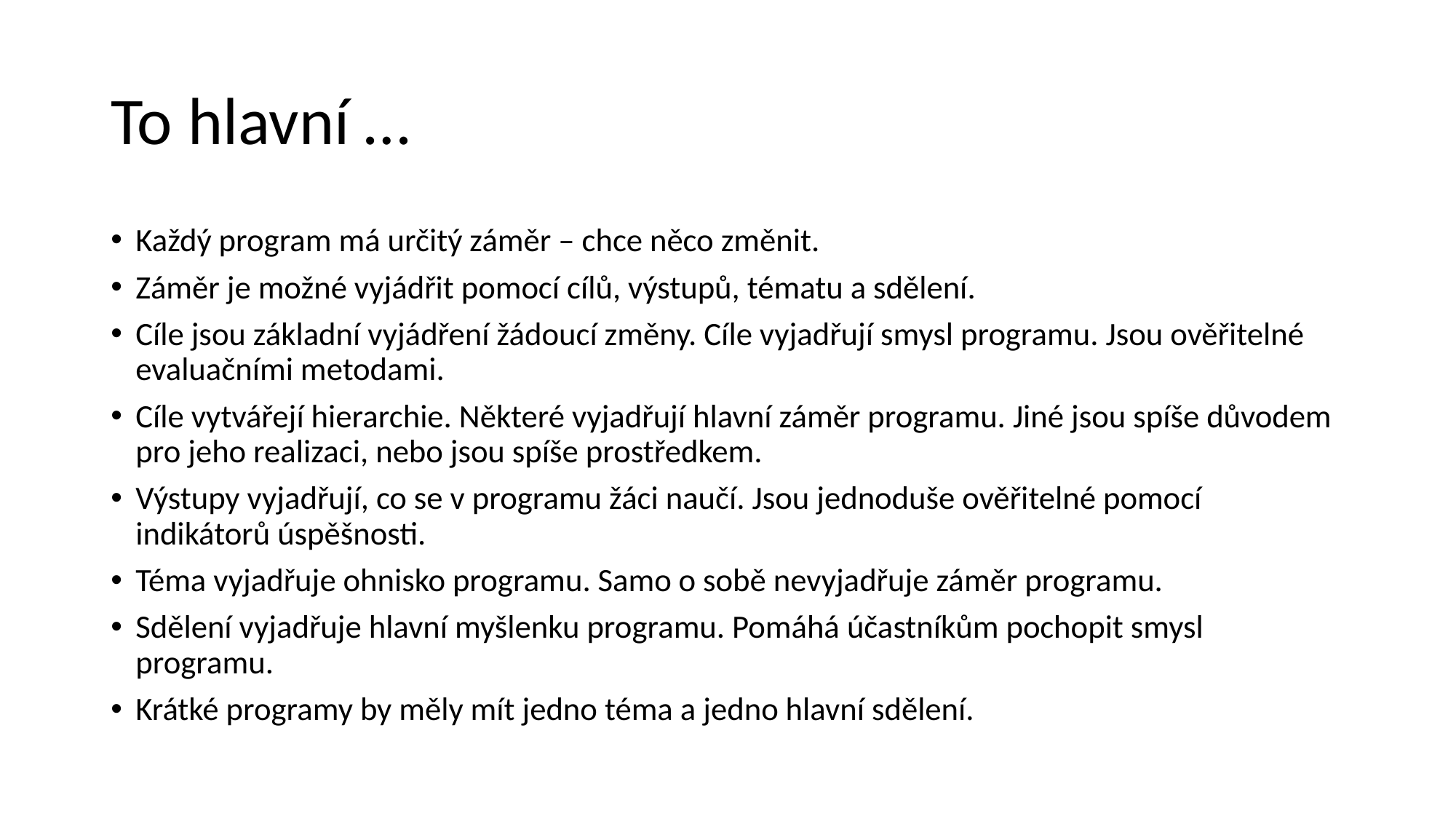

# To hlavní …
Každý program má určitý záměr – chce něco změnit.
Záměr je možné vyjádřit pomocí cílů, výstupů, tématu a sdělení.
Cíle jsou základní vyjádření žádoucí změny. Cíle vyjadřují smysl programu. Jsou ověřitelné evaluačními metodami.
Cíle vytvářejí hierarchie. Některé vyjadřují hlavní záměr programu. Jiné jsou spíše důvodem pro jeho realizaci, nebo jsou spíše prostředkem.
Výstupy vyjadřují, co se v programu žáci naučí. Jsou jednoduše ověřitelné pomocí indikátorů úspěšnosti.
Téma vyjadřuje ohnisko programu. Samo o sobě nevyjadřuje záměr programu.
Sdělení vyjadřuje hlavní myšlenku programu. Pomáhá účastníkům pochopit smysl programu.
Krátké programy by měly mít jedno téma a jedno hlavní sdělení.